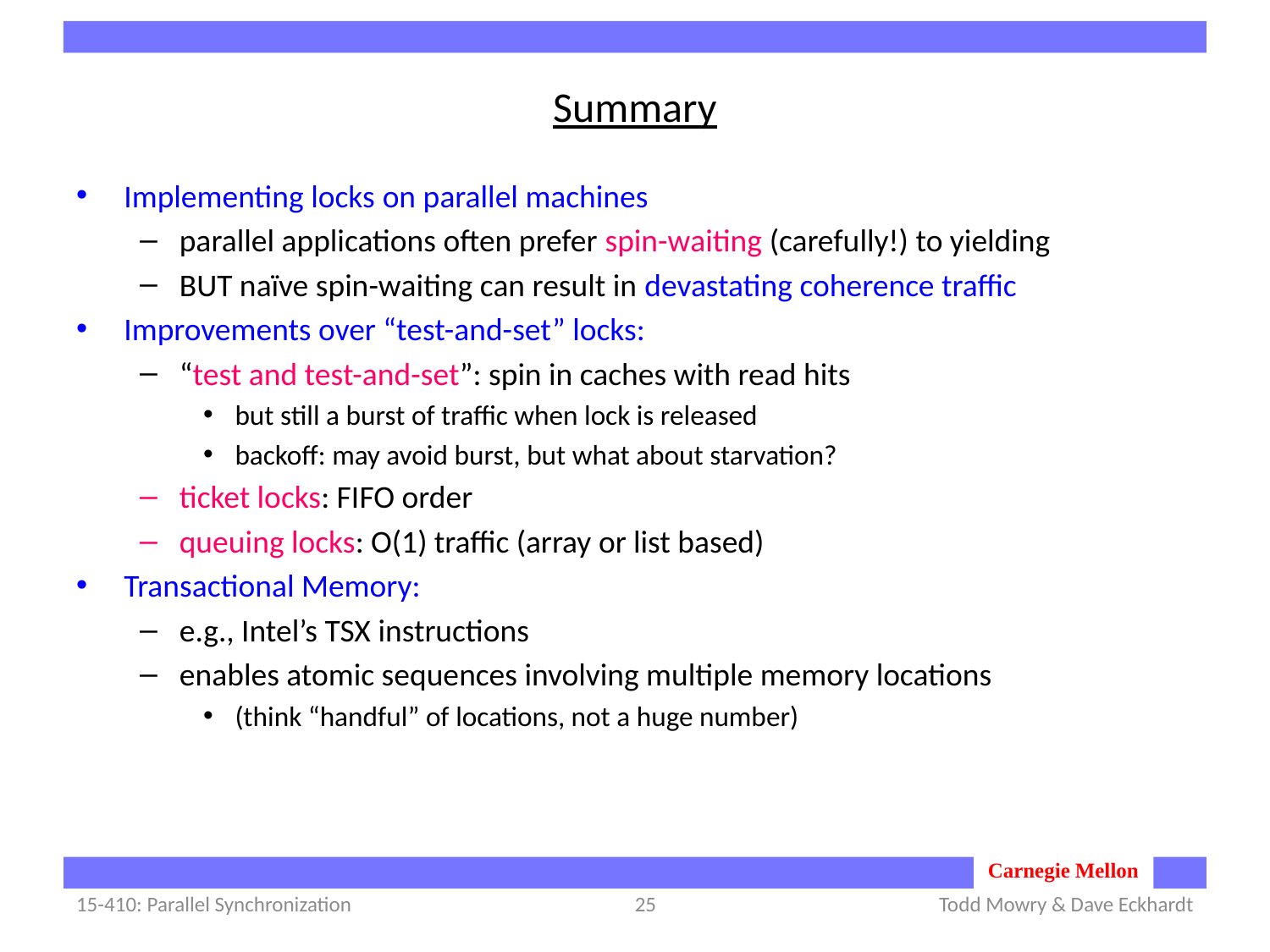

# Summary
Implementing locks on parallel machines
parallel applications often prefer spin-waiting (carefully!) to yielding
BUT naïve spin-waiting can result in devastating coherence traffic
Improvements over “test-and-set” locks:
“test and test-and-set”: spin in caches with read hits
but still a burst of traffic when lock is released
backoff: may avoid burst, but what about starvation?
ticket locks: FIFO order
queuing locks: O(1) traffic (array or list based)
Transactional Memory:
e.g., Intel’s TSX instructions
enables atomic sequences involving multiple memory locations
(think “handful” of locations, not a huge number)

15-410: Parallel Synchronization
25
Todd Mowry & Dave Eckhardt